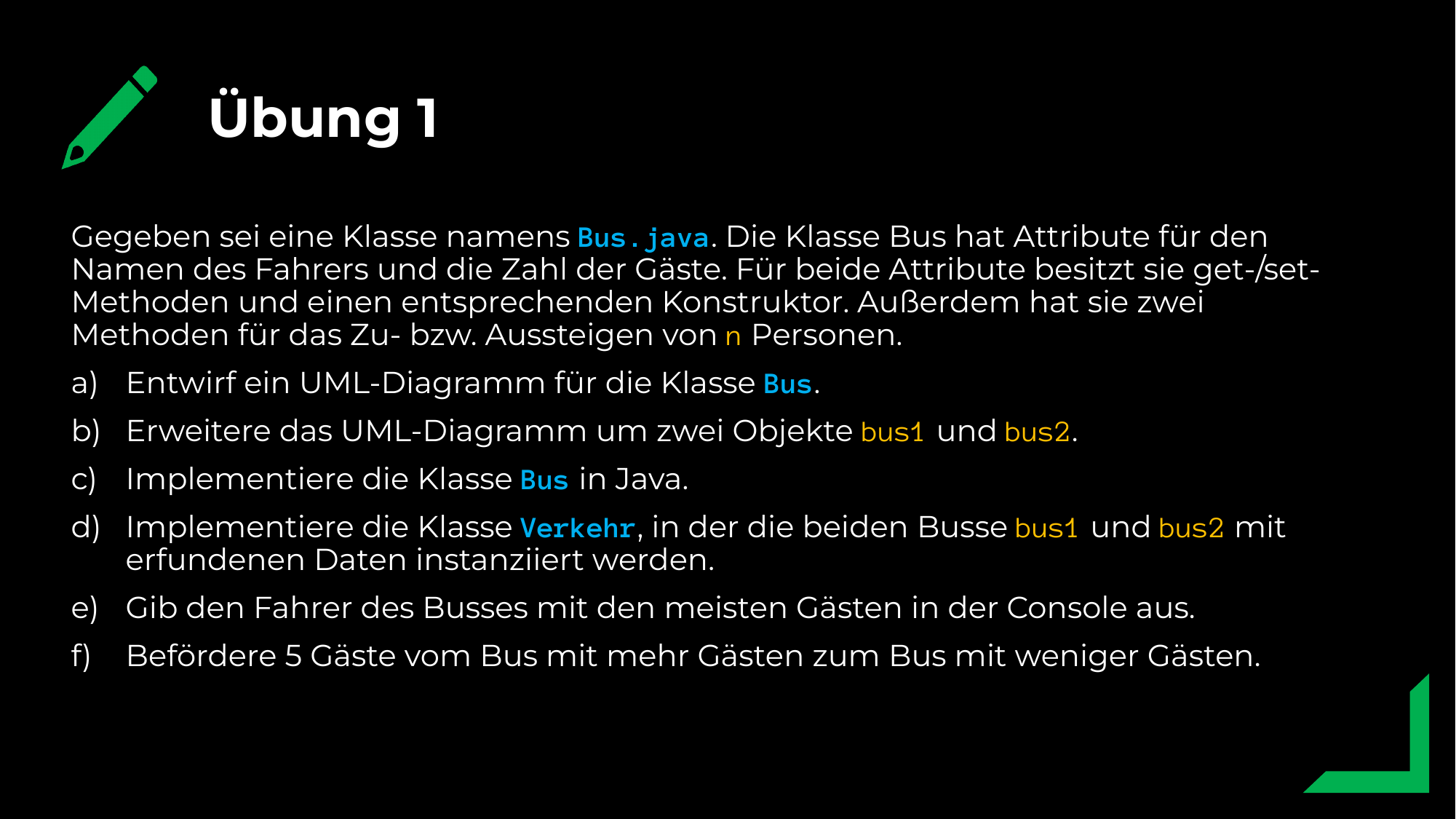

Übung 1
Gegeben sei eine Klasse namens Bus.java. Die Klasse Bus hat Attribute für den Namen des Fahrers und die Zahl der Gäste. Für beide Attribute besitzt sie get-/set-Methoden und einen entsprechenden Konstruktor. Außerdem hat sie zwei Methoden für das Zu- bzw. Aussteigen von n Personen.
Entwirf ein UML-Diagramm für die Klasse Bus.
Erweitere das UML-Diagramm um zwei Objekte bus1 und bus2.
Implementiere die Klasse Bus in Java.
Implementiere die Klasse Verkehr, in der die beiden Busse bus1 und bus2 mit erfundenen Daten instanziiert werden.
Gib den Fahrer des Busses mit den meisten Gästen in der Console aus.
Befördere 5 Gäste vom Bus mit mehr Gästen zum Bus mit weniger Gästen.